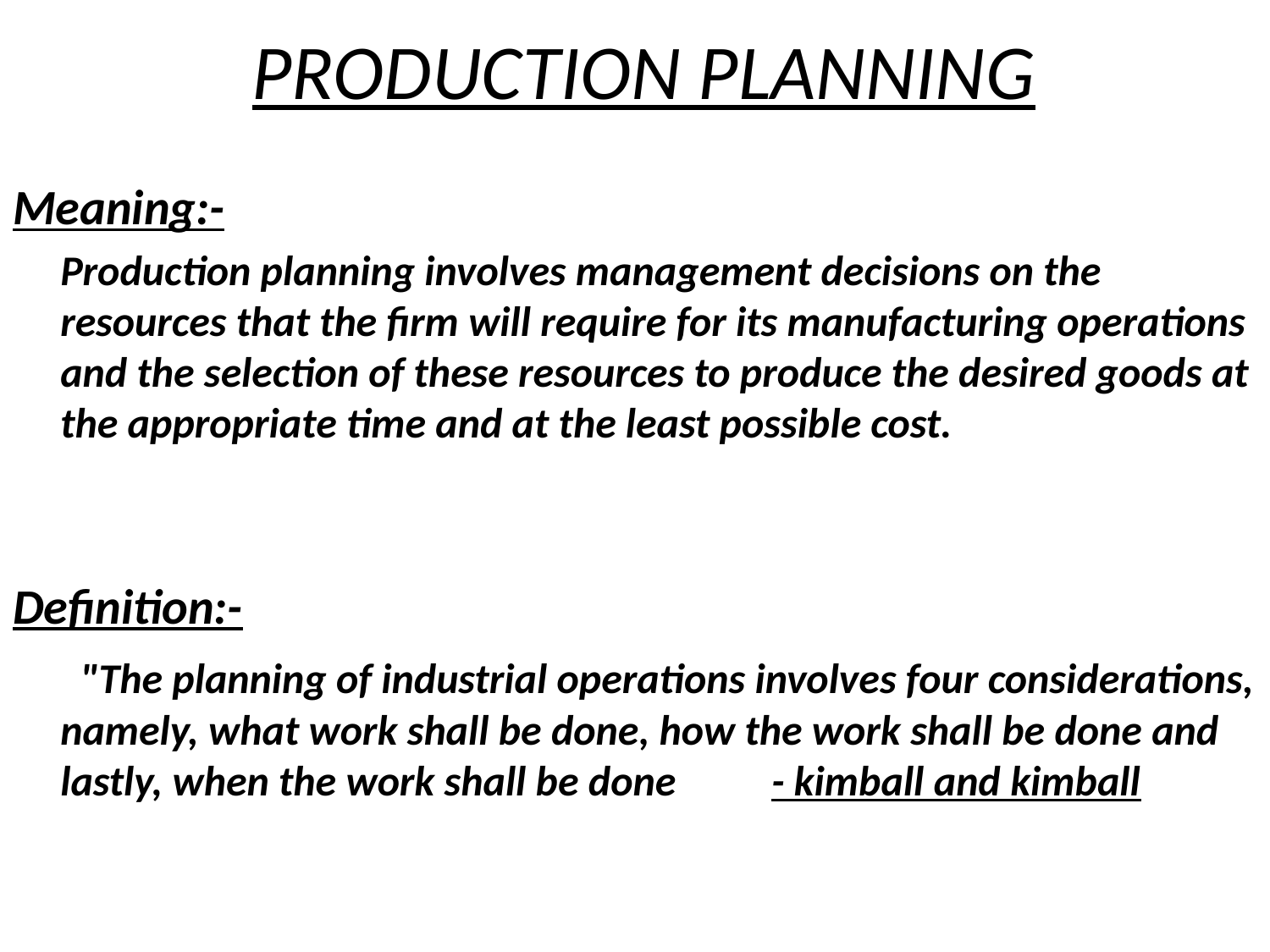

# PRODUCTION PLANNING
Meaning:-
     Production planning involves management decisions on the resources that the firm will require for its manufacturing operations and the selection of these resources to produce the desired goods at the appropriate time and at the least possible cost.

Definition:-
      "The planning of industrial operations involves four considerations, namely, what work shall be done, how the work shall be done and lastly, when the work shall be done          - kimball and kimball